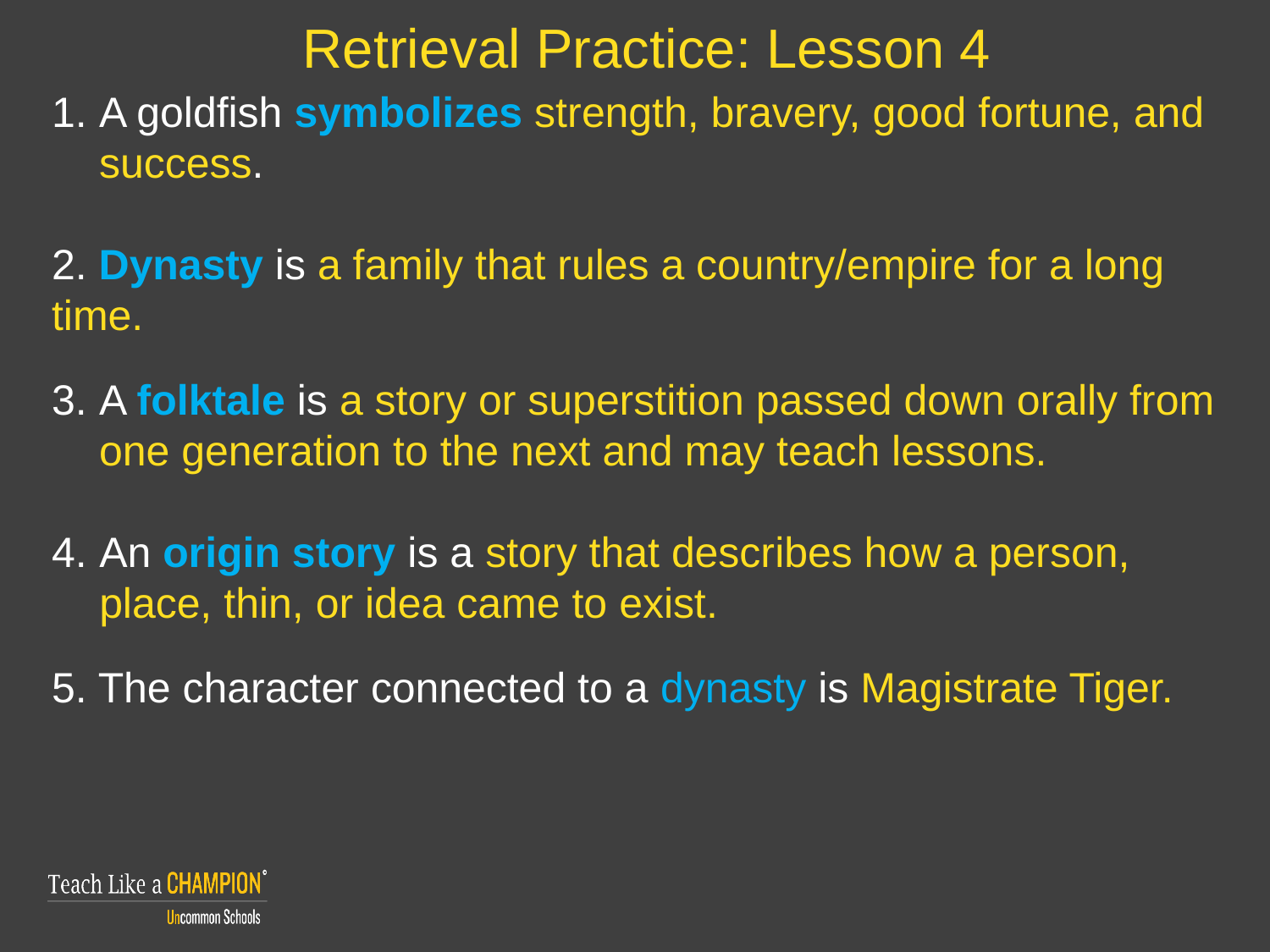

Retrieval Practice: Lesson 4

A goldfish symbolizes strength, bravery, good fortune, and success.

2. Dynasty is a family that rules a country/empire for a long time.

A folktale is a story or superstition passed down orally from one generation to the next and may teach lessons.

An origin story is a story that describes how a person, place, thin, or idea came to exist.

5. The character connected to a dynasty is Magistrate Tiger.